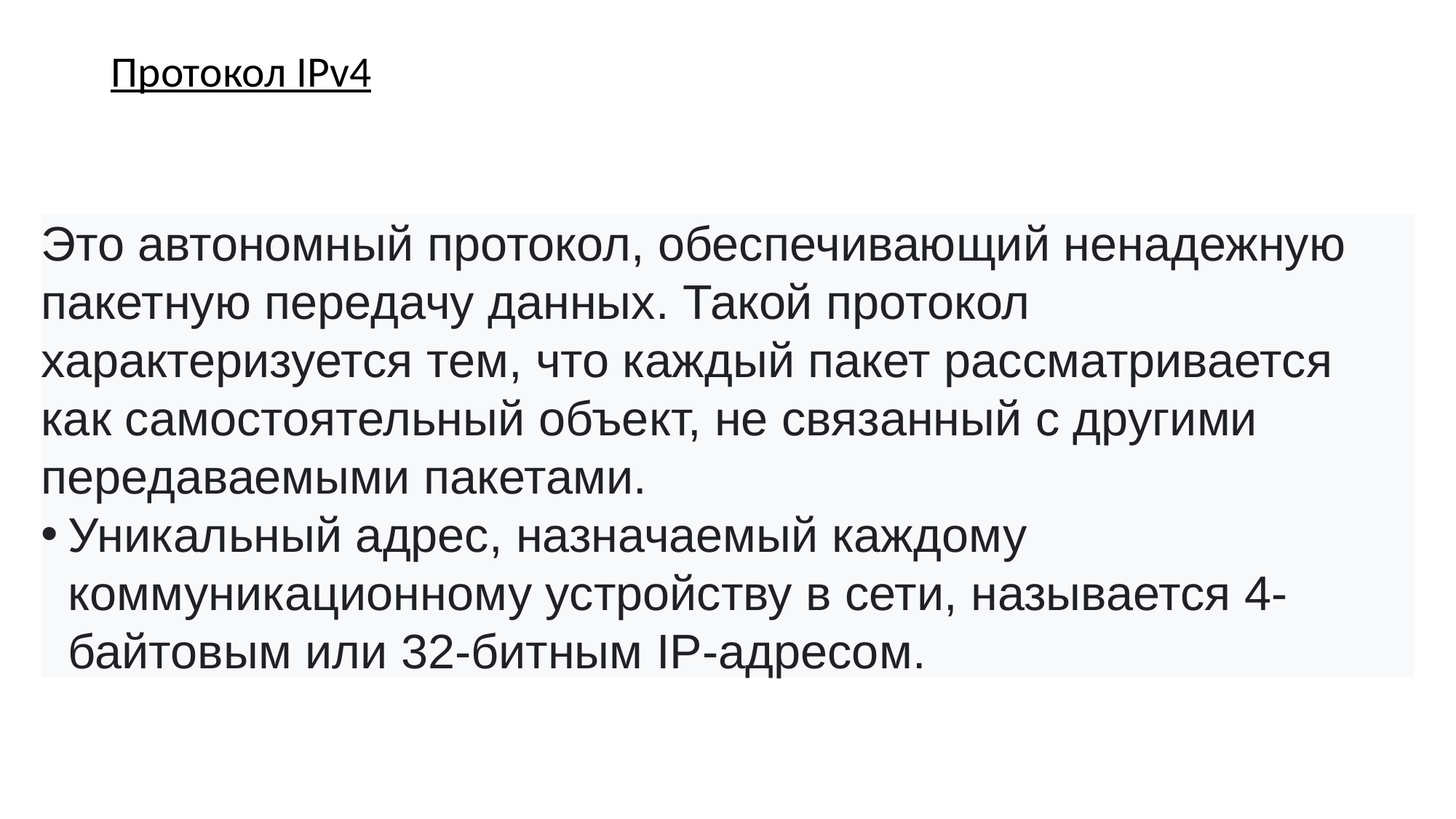

# Протокол IPv4
Это автономный протокол, обеспечивающий ненадежную пакетную передачу данных. Такой протокол характеризуется тем, что каждый пакет рассматривается как самостоятельный объект, не связанный с другими передаваемыми пакетами.
Уникальный адрес, назначаемый каждому коммуникационному устройству в сети, называется 4-байтовым или 32-битным IP-адресом.